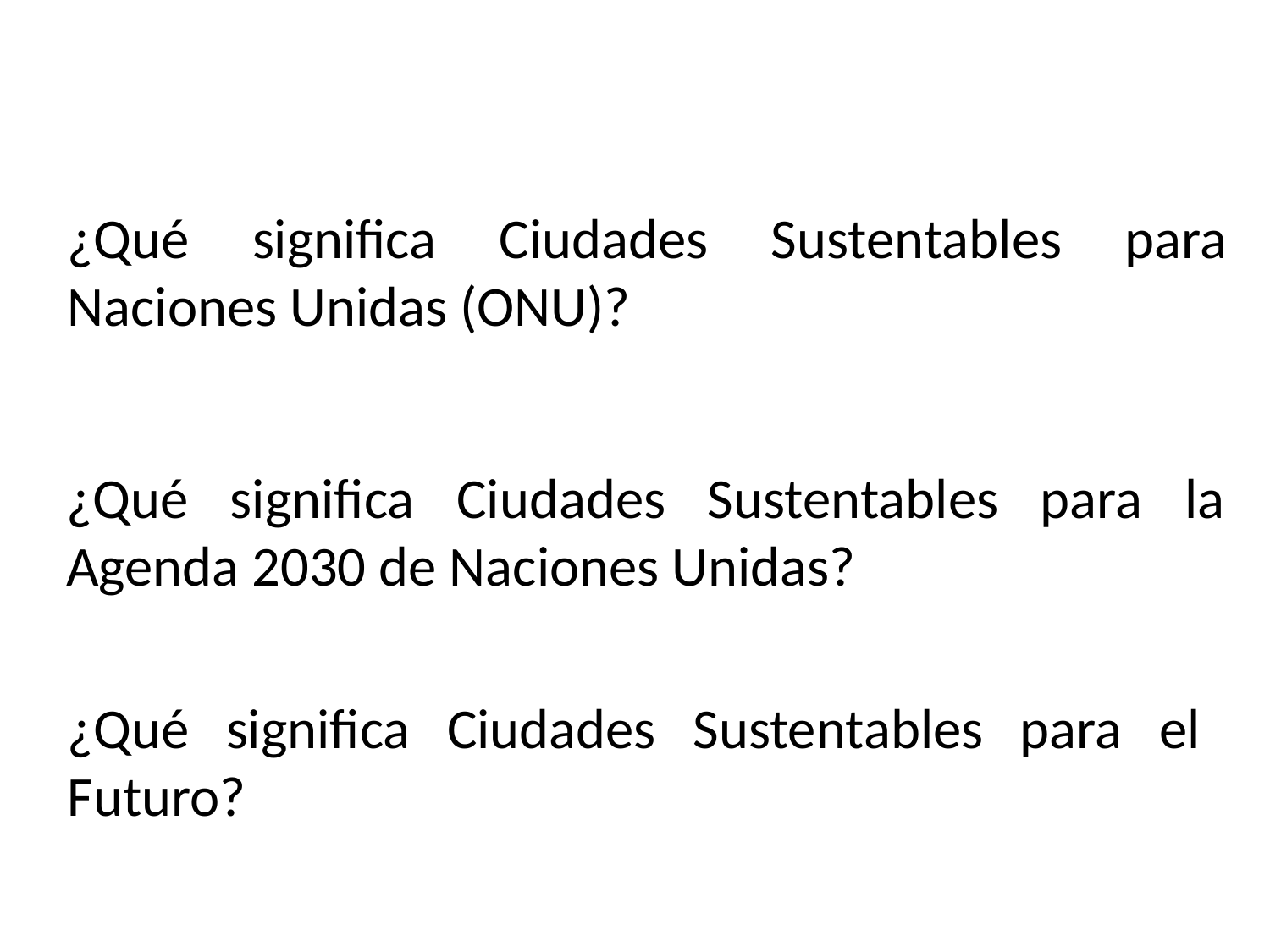

¿Qué significa Ciudades Sustentables para Naciones Unidas (ONU)?
¿Qué significa Ciudades Sustentables para la Agenda 2030 de Naciones Unidas?
¿Qué significa Ciudades Sustentables para el Futuro?